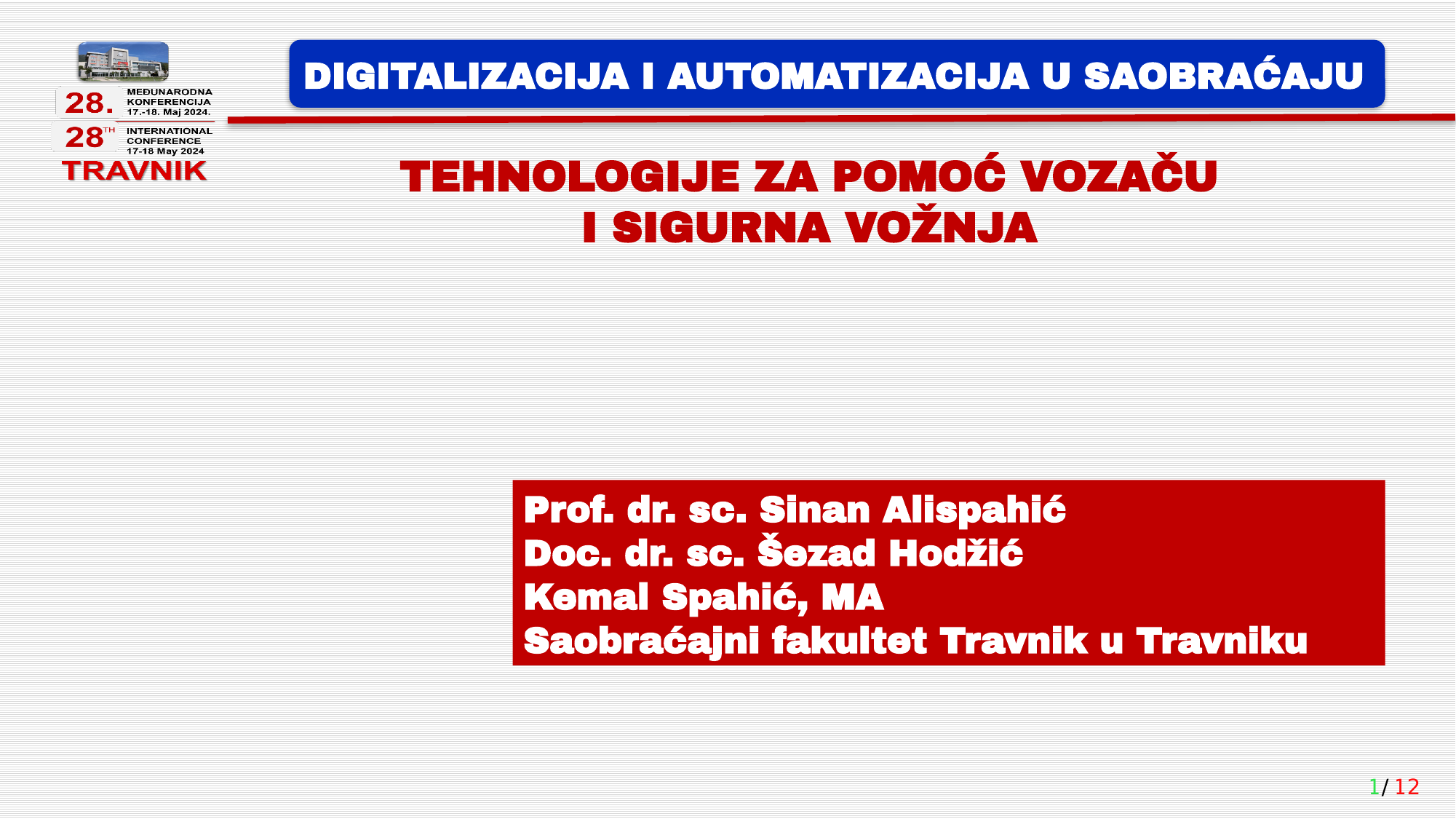

DIGITALIZACIJA I AUTOMATIZACIJA U SAOBRAĆAJU
TEHNOLOGIJE ZA POMOĆ VOZAČU
I SIGURNA VOŽNJA
Prof. dr. sc. Sinan Alispahić
Doc. dr. sc. Šezad Hodžić
Kemal Spahić, MA
Saobraćajni fakultet Travnik u Travniku